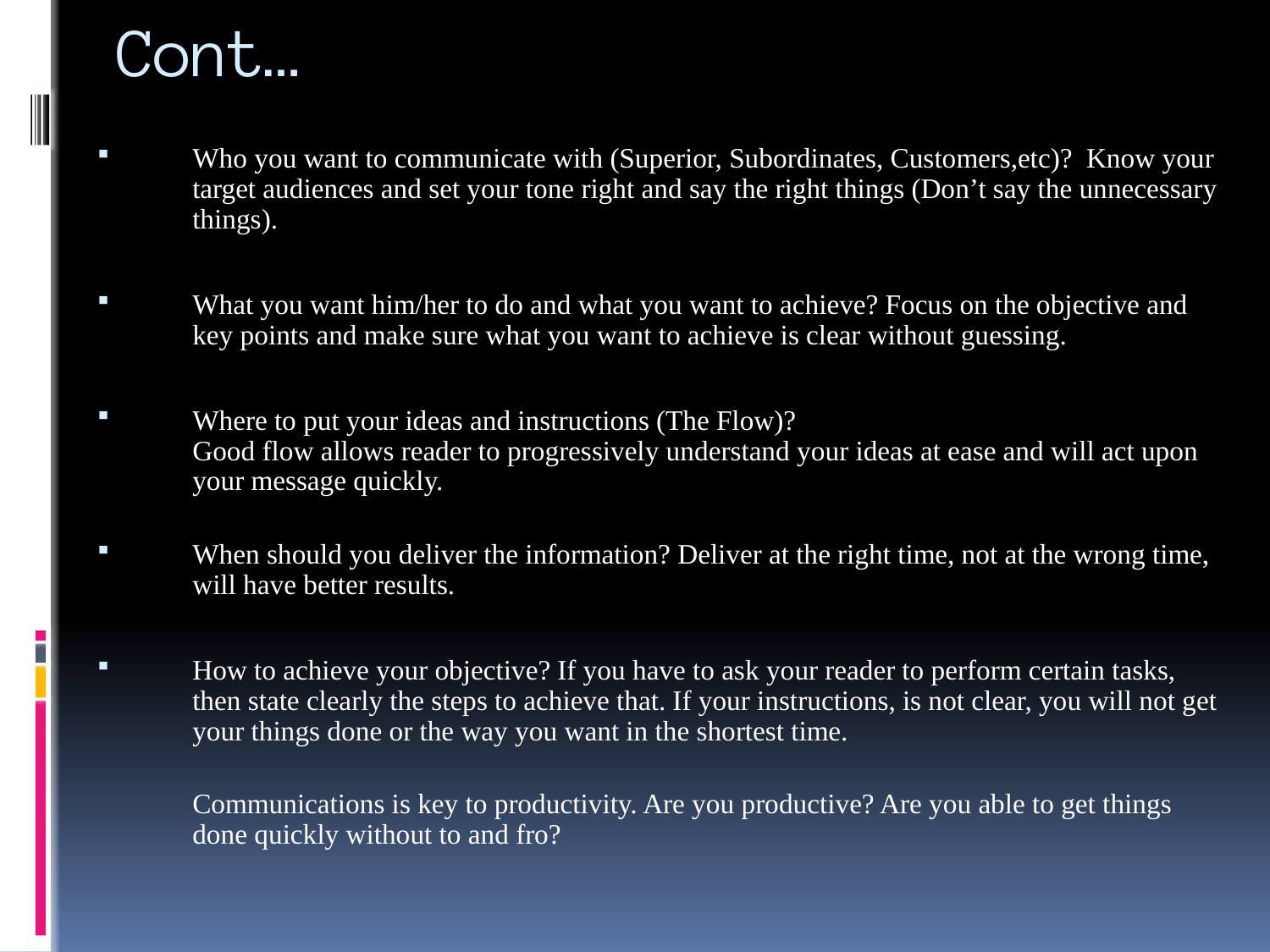

# Cont…
Who you want to communicate with (Superior, Subordinates, Customers,etc)?  Know your target audiences and set your tone right and say the right things (Don’t say the unnecessary things).

What you want him/her to do and what you want to achieve? Focus on the objective and key points and make sure what you want to achieve is clear without guessing.

Where to put your ideas and instructions (The Flow)?
Good flow allows reader to progressively understand your ideas at ease and will act upon your message quickly.
When should you deliver the information? Deliver at the right time, not at the wrong time, will have better results.

How to achieve your objective? If you have to ask your reader to perform certain tasks, then state clearly the steps to achieve that. If your instructions, is not clear, you will not get your things done or the way you want in the shortest time.
Communications is key to productivity. Are you productive? Are you able to get things done quickly without to and fro?